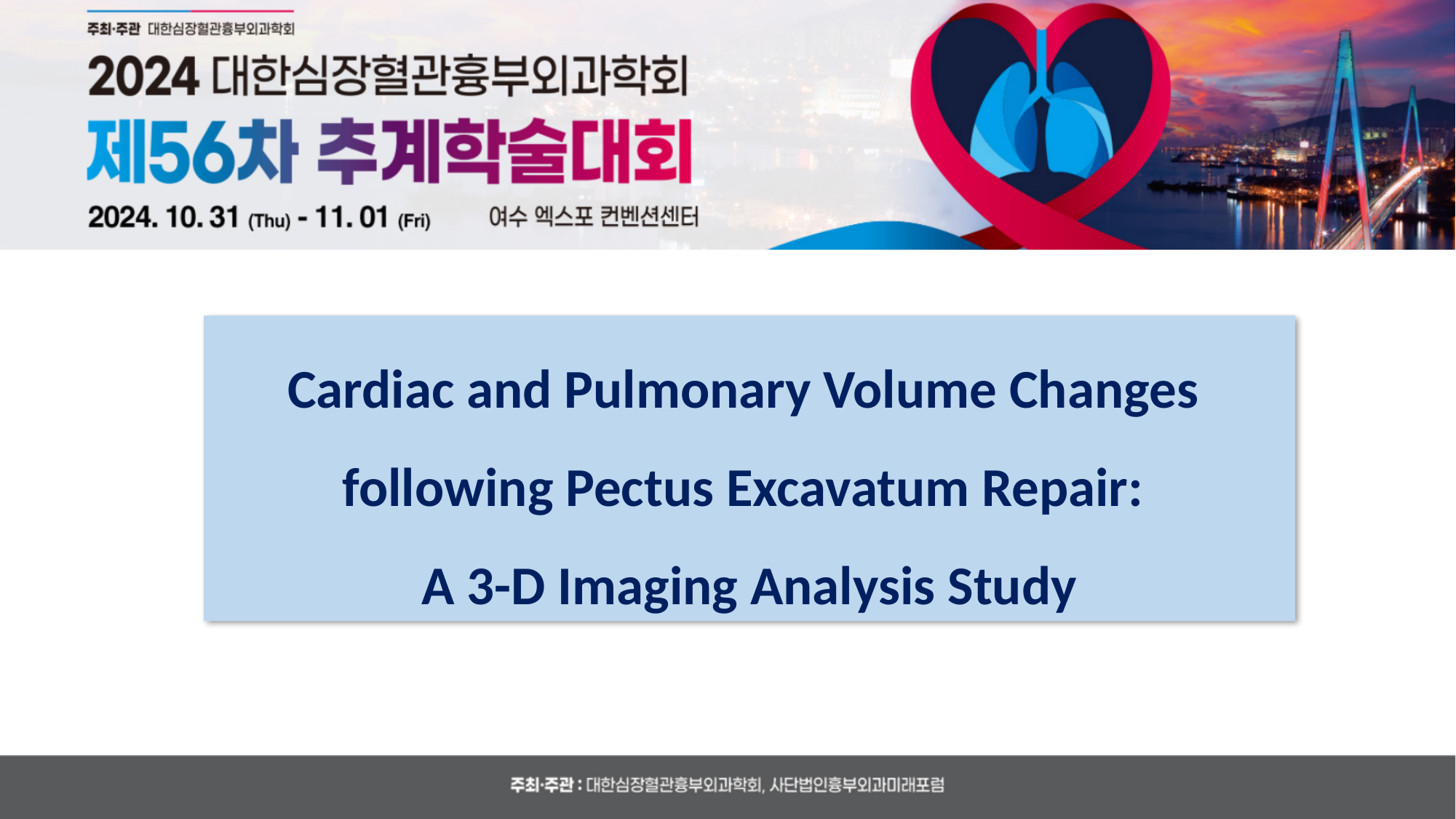

Cardiac and Pulmonary Volume Changes
following Pectus Excavatum Repair:
A 3-D Imaging Analysis Study